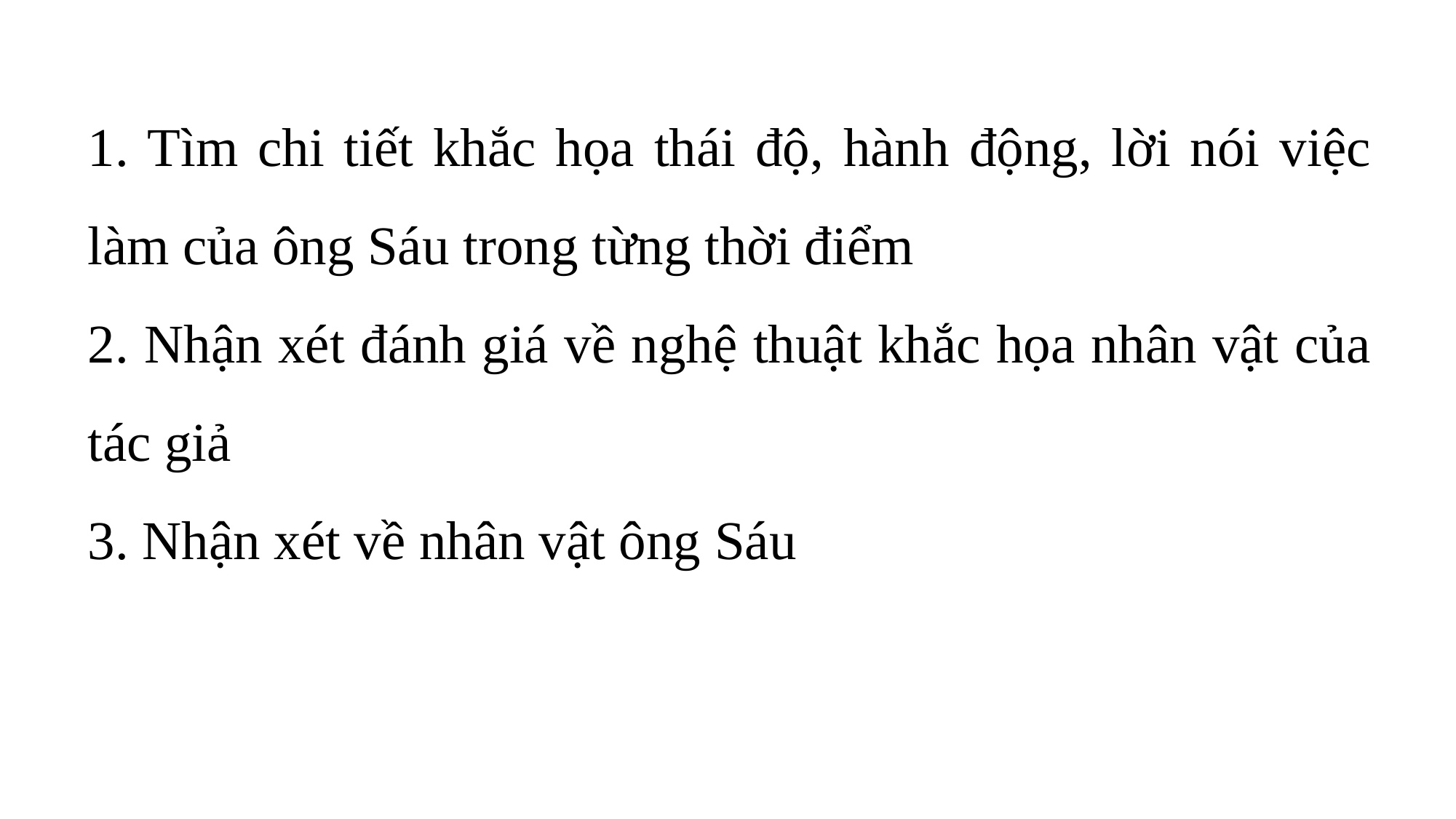

1. Tìm chi tiết khắc họa thái độ, hành động, lời nói việc làm của ông Sáu trong từng thời điểm
2. Nhận xét đánh giá về nghệ thuật khắc họa nhân vật của tác giả
3. Nhận xét về nhân vật ông Sáu